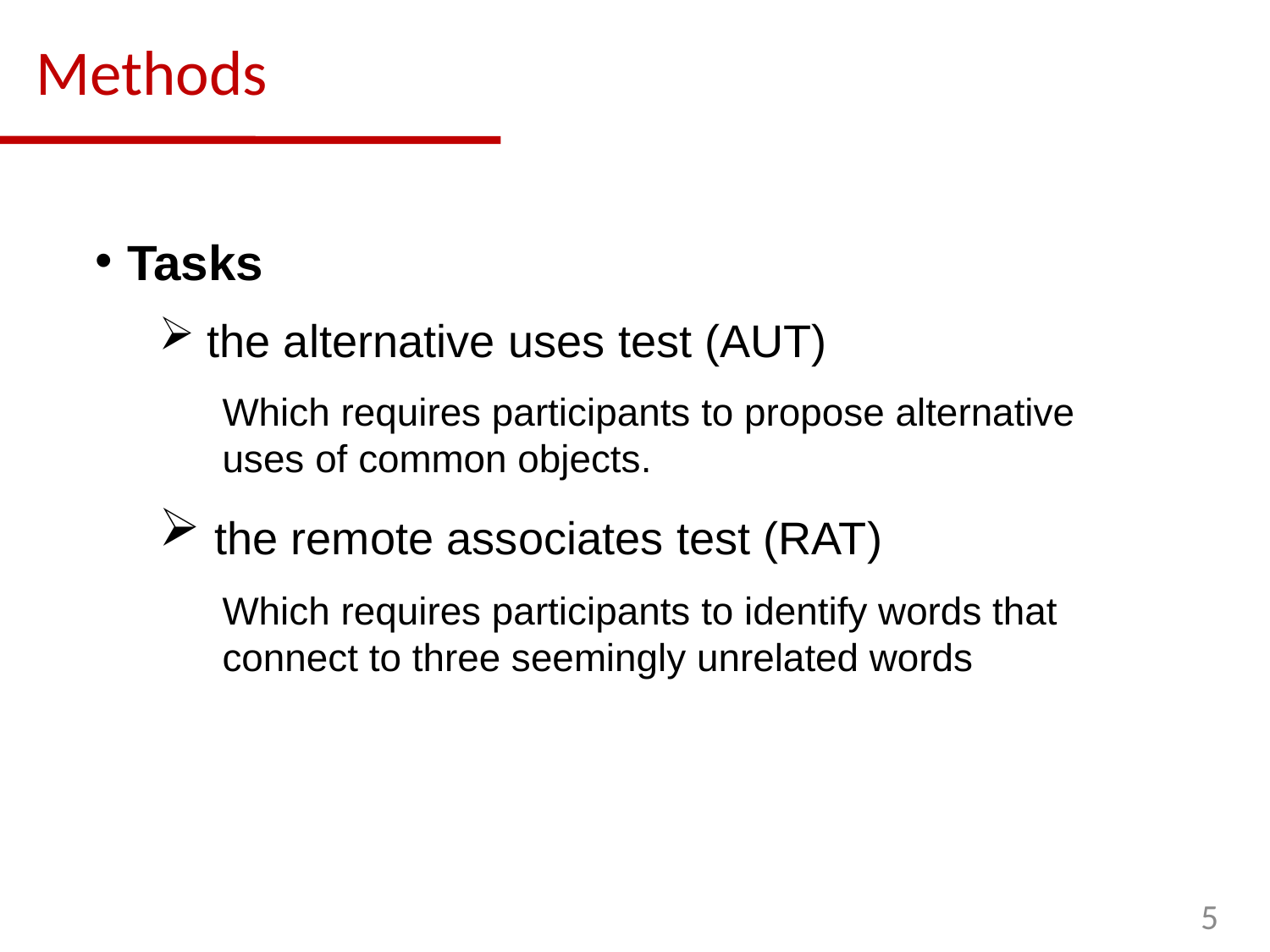

# Methods
Tasks
﻿ the alternative uses test (AUT)
Which requires participants to propose alternative uses of common objects.
﻿ the remote associates test (RAT)
Which requires participants to identify words that connect to three seemingly unrelated words
5